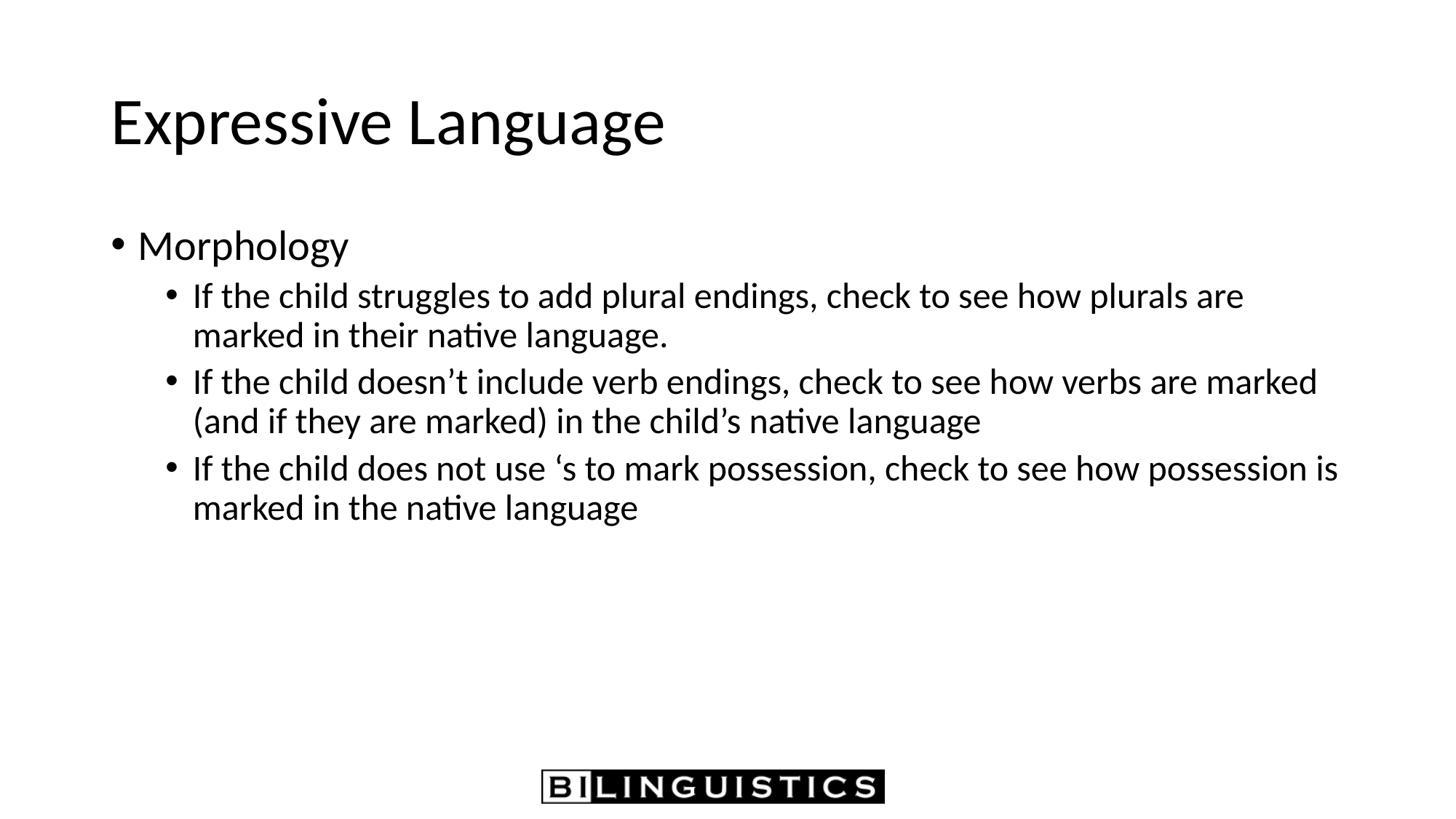

# Expressive Language
Morphology
If the child struggles to add plural endings, check to see how plurals are marked in their native language.
If the child doesn’t include verb endings, check to see how verbs are marked (and if they are marked) in the child’s native language
If the child does not use ‘s to mark possession, check to see how possession is marked in the native language